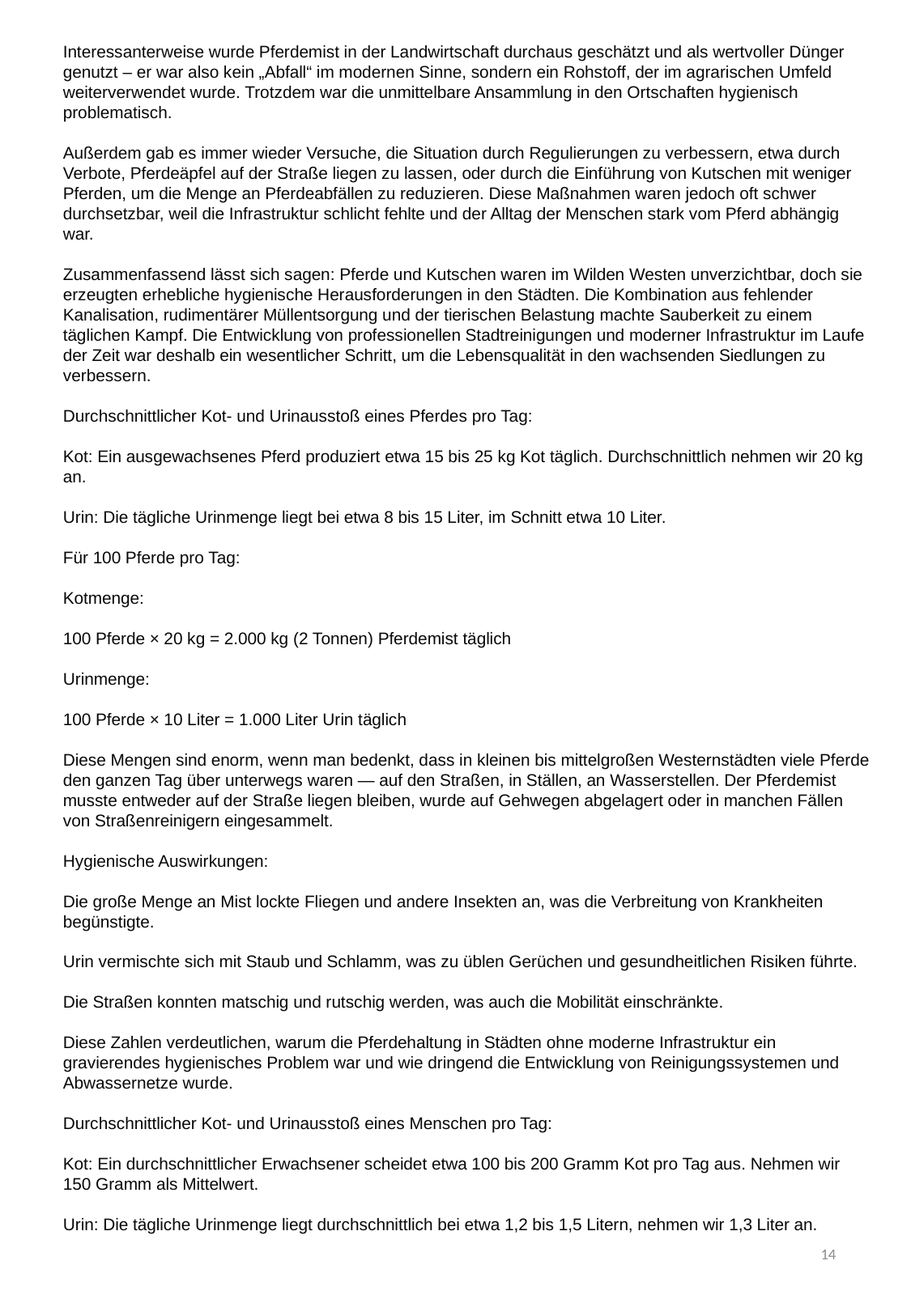

Interessanterweise wurde Pferdemist in der Landwirtschaft durchaus geschätzt und als wertvoller Dünger genutzt – er war also kein „Abfall“ im modernen Sinne, sondern ein Rohstoff, der im agrarischen Umfeld weiterverwendet wurde. Trotzdem war die unmittelbare Ansammlung in den Ortschaften hygienisch problematisch.
Außerdem gab es immer wieder Versuche, die Situation durch Regulierungen zu verbessern, etwa durch Verbote, Pferdeäpfel auf der Straße liegen zu lassen, oder durch die Einführung von Kutschen mit weniger Pferden, um die Menge an Pferdeabfällen zu reduzieren. Diese Maßnahmen waren jedoch oft schwer durchsetzbar, weil die Infrastruktur schlicht fehlte und der Alltag der Menschen stark vom Pferd abhängig war.
Zusammenfassend lässt sich sagen: Pferde und Kutschen waren im Wilden Westen unverzichtbar, doch sie erzeugten erhebliche hygienische Herausforderungen in den Städten. Die Kombination aus fehlender Kanalisation, rudimentärer Müllentsorgung und der tierischen Belastung machte Sauberkeit zu einem täglichen Kampf. Die Entwicklung von professionellen Stadtreinigungen und moderner Infrastruktur im Laufe der Zeit war deshalb ein wesentlicher Schritt, um die Lebensqualität in den wachsenden Siedlungen zu verbessern.
Durchschnittlicher Kot- und Urinausstoß eines Pferdes pro Tag:
Kot: Ein ausgewachsenes Pferd produziert etwa 15 bis 25 kg Kot täglich. Durchschnittlich nehmen wir 20 kg an.
Urin: Die tägliche Urinmenge liegt bei etwa 8 bis 15 Liter, im Schnitt etwa 10 Liter.
Für 100 Pferde pro Tag:
Kotmenge:
100 Pferde × 20 kg = 2.000 kg (2 Tonnen) Pferdemist täglich
Urinmenge:
100 Pferde × 10 Liter = 1.000 Liter Urin täglich
Diese Mengen sind enorm, wenn man bedenkt, dass in kleinen bis mittelgroßen Westernstädten viele Pferde den ganzen Tag über unterwegs waren — auf den Straßen, in Ställen, an Wasserstellen. Der Pferdemist musste entweder auf der Straße liegen bleiben, wurde auf Gehwegen abgelagert oder in manchen Fällen von Straßenreinigern eingesammelt.
Hygienische Auswirkungen:
Die große Menge an Mist lockte Fliegen und andere Insekten an, was die Verbreitung von Krankheiten begünstigte.
Urin vermischte sich mit Staub und Schlamm, was zu üblen Gerüchen und gesundheitlichen Risiken führte.
Die Straßen konnten matschig und rutschig werden, was auch die Mobilität einschränkte.
Diese Zahlen verdeutlichen, warum die Pferdehaltung in Städten ohne moderne Infrastruktur ein gravierendes hygienisches Problem war und wie dringend die Entwicklung von Reinigungssystemen und Abwassernetze wurde.
Durchschnittlicher Kot- und Urinausstoß eines Menschen pro Tag:
Kot: Ein durchschnittlicher Erwachsener scheidet etwa 100 bis 200 Gramm Kot pro Tag aus. Nehmen wir 150 Gramm als Mittelwert.
Urin: Die tägliche Urinmenge liegt durchschnittlich bei etwa 1,2 bis 1,5 Litern, nehmen wir 1,3 Liter an.
14